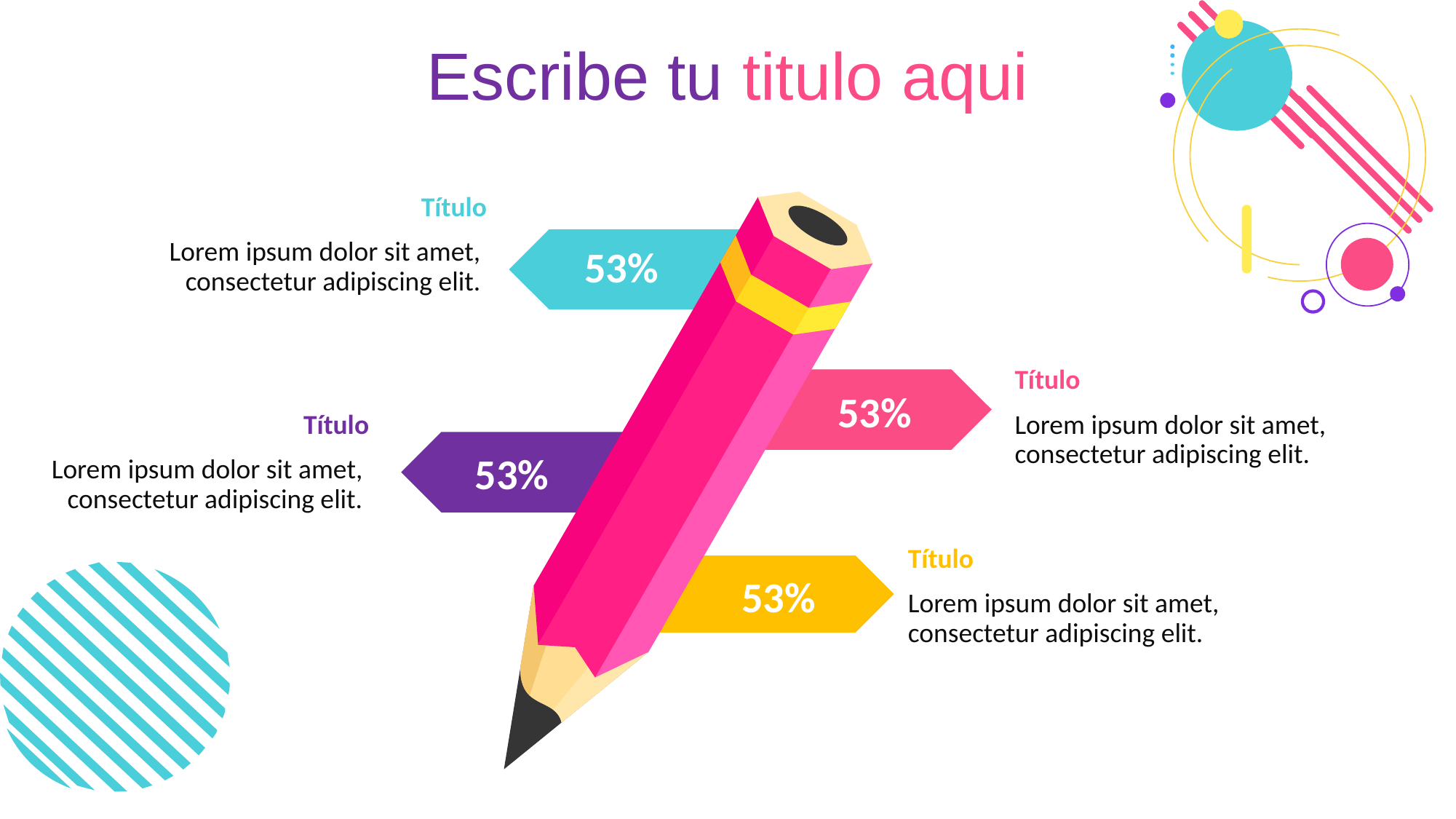

Escribe tu titulo aqui

Título
Lorem ipsum dolor sit amet,
consectetur adipiscing elit.

53%
Título
Lorem ipsum dolor sit amet,
consectetur adipiscing elit.

53%
Título
Lorem ipsum dolor sit amet,
consectetur adipiscing elit.

53%
Título
Lorem ipsum dolor sit amet,
consectetur adipiscing elit.

53%